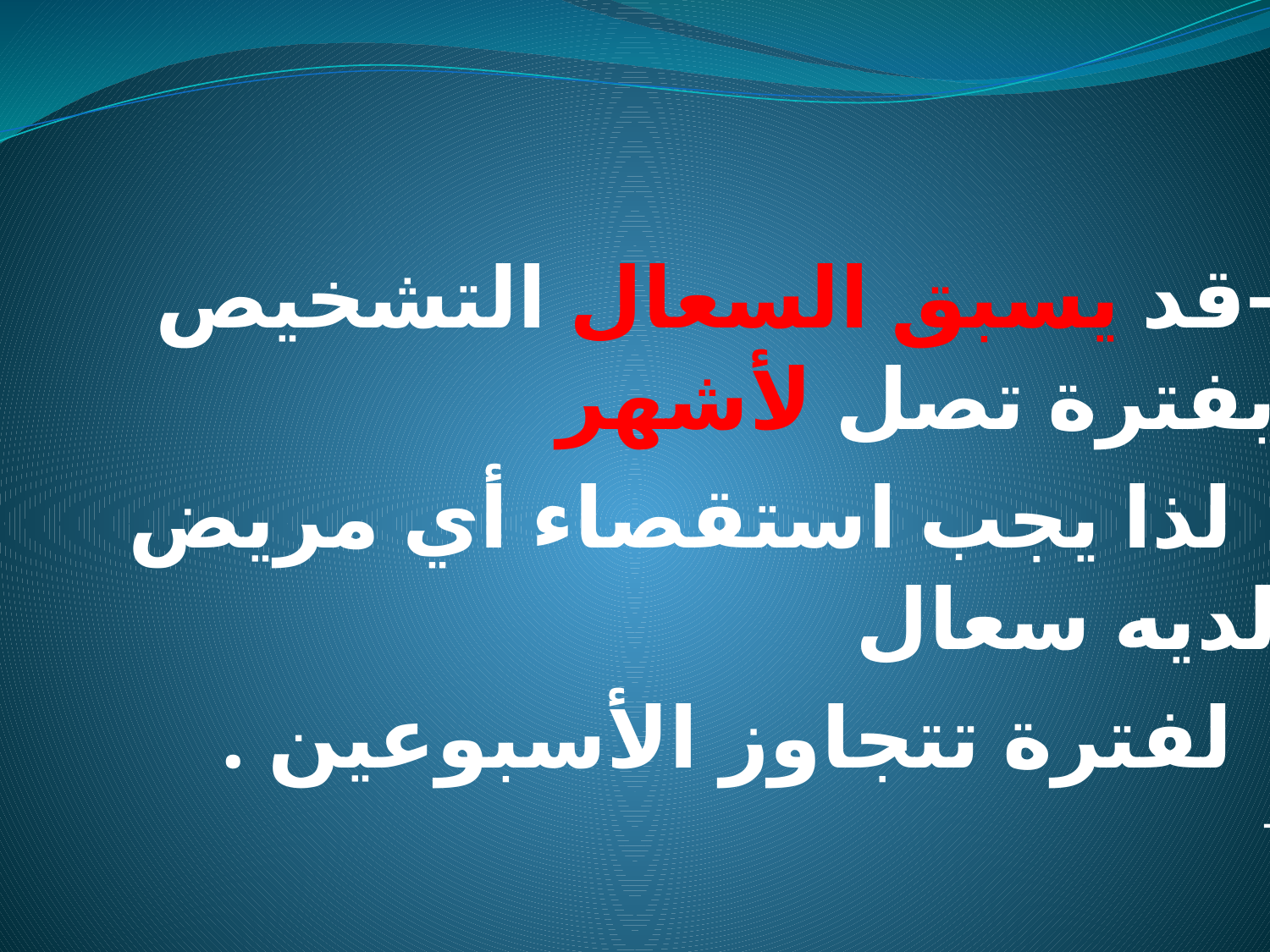

-قد يسبق السعال التشخيص بفترة تصل لأشهر
  لذا يجب استقصاء أي مريض لديه سعال
  لفترة تتجاوز الأسبوعين .
-